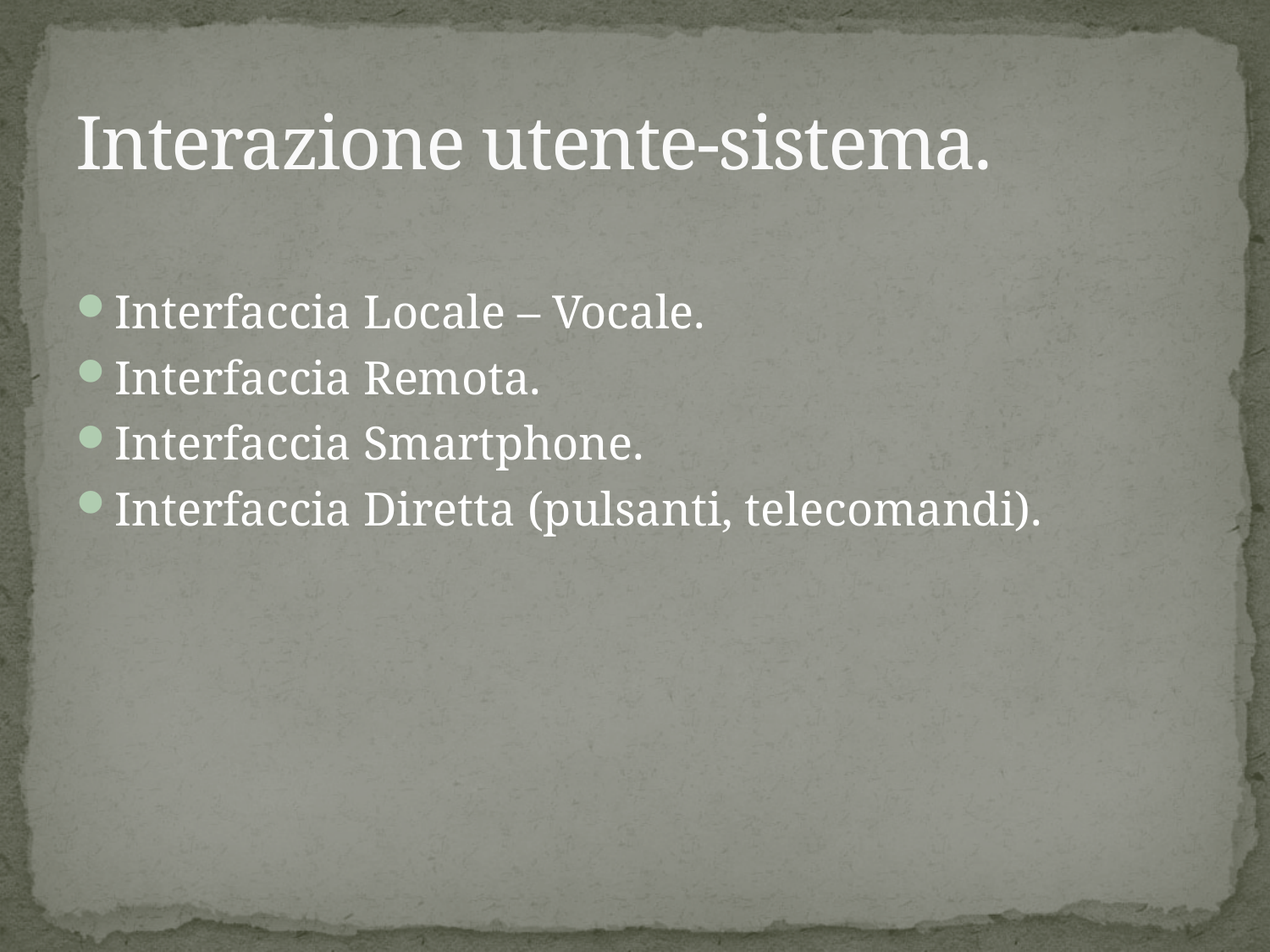

# Interazione utente-sistema.

Interfaccia Locale – Vocale.
Interfaccia Remota.
Interfaccia Smartphone.
Interfaccia Diretta (pulsanti, telecomandi).